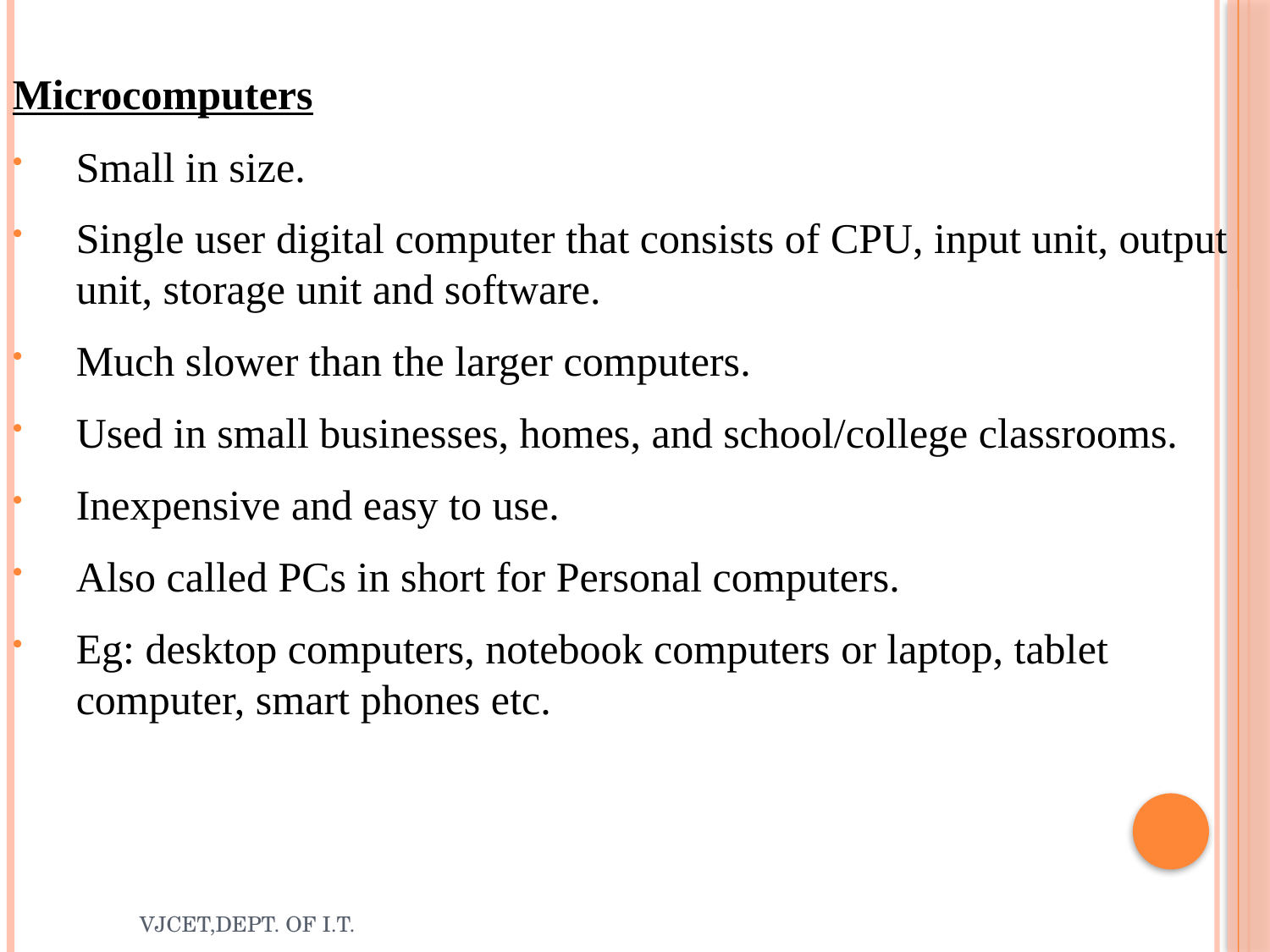

Microcomputers
Small in size.
Single user digital computer that consists of CPU, input unit, output unit, storage unit and software.
Much slower than the larger computers.
Used in small businesses, homes, and school/college classrooms.
Inexpensive and easy to use.
Also called PCs in short for Personal computers.
Eg: desktop computers, notebook computers or laptop, tablet computer, smart phones etc.

VJCET,DEPT. OF I.T.